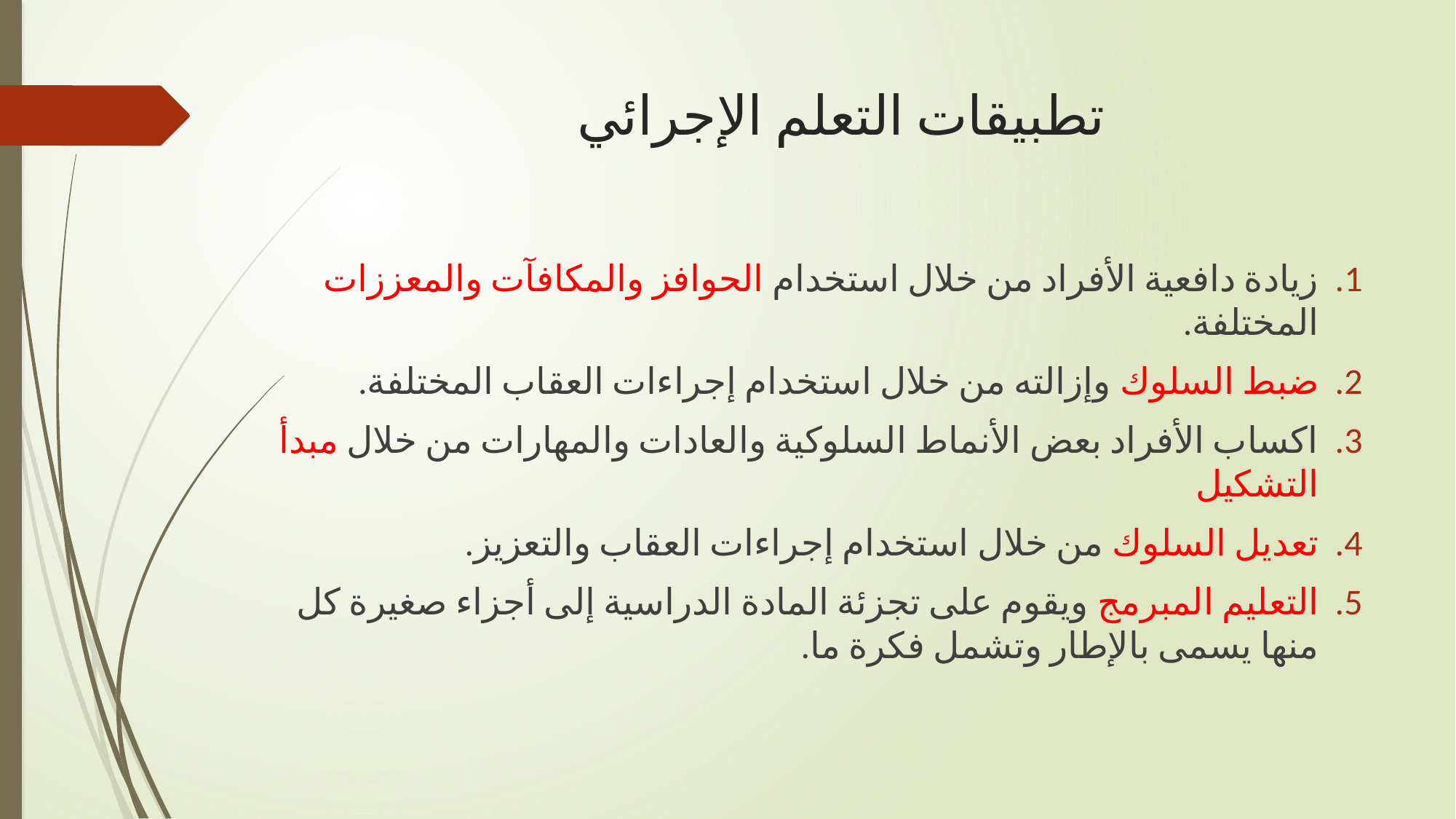

# تطبيقات التعلم الإجرائي

زيادة دافعية الأفراد من خلال استخدام الحوافز والمكافآت والمعززات المختلفة.
ضبط السلوك وإزالته من خلال استخدام إجراءات العقاب المختلفة.
اكساب الأفراد بعض الأنماط السلوكية والعادات والمهارات من خلال مبدأ التشكيل
تعديل السلوك من خلال استخدام إجراءات العقاب والتعزيز.
التعليم المبرمج ويقوم على تجزئة المادة الدراسية إلى أجزاء صغيرة كل منها يسمى بالإطار وتشمل فكرة ما.